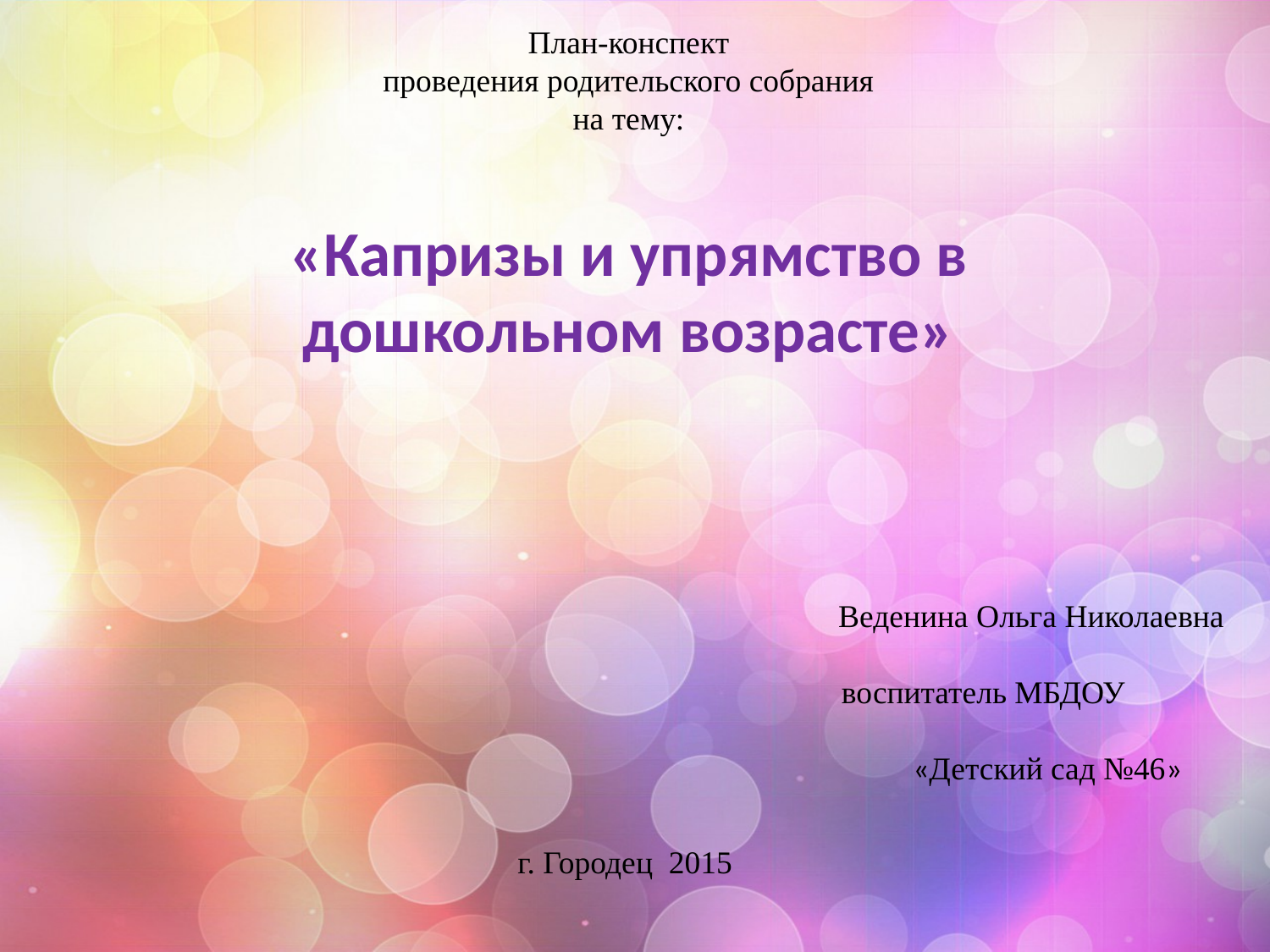

План-конспект
проведения родительского собрания
на тему:

«Капризы и упрямство в дошкольном возрасте»

Веденина Ольга Николаевна                                                        воспитатель МБДОУ                                                             «Детский сад №46»
г. Городец  2015